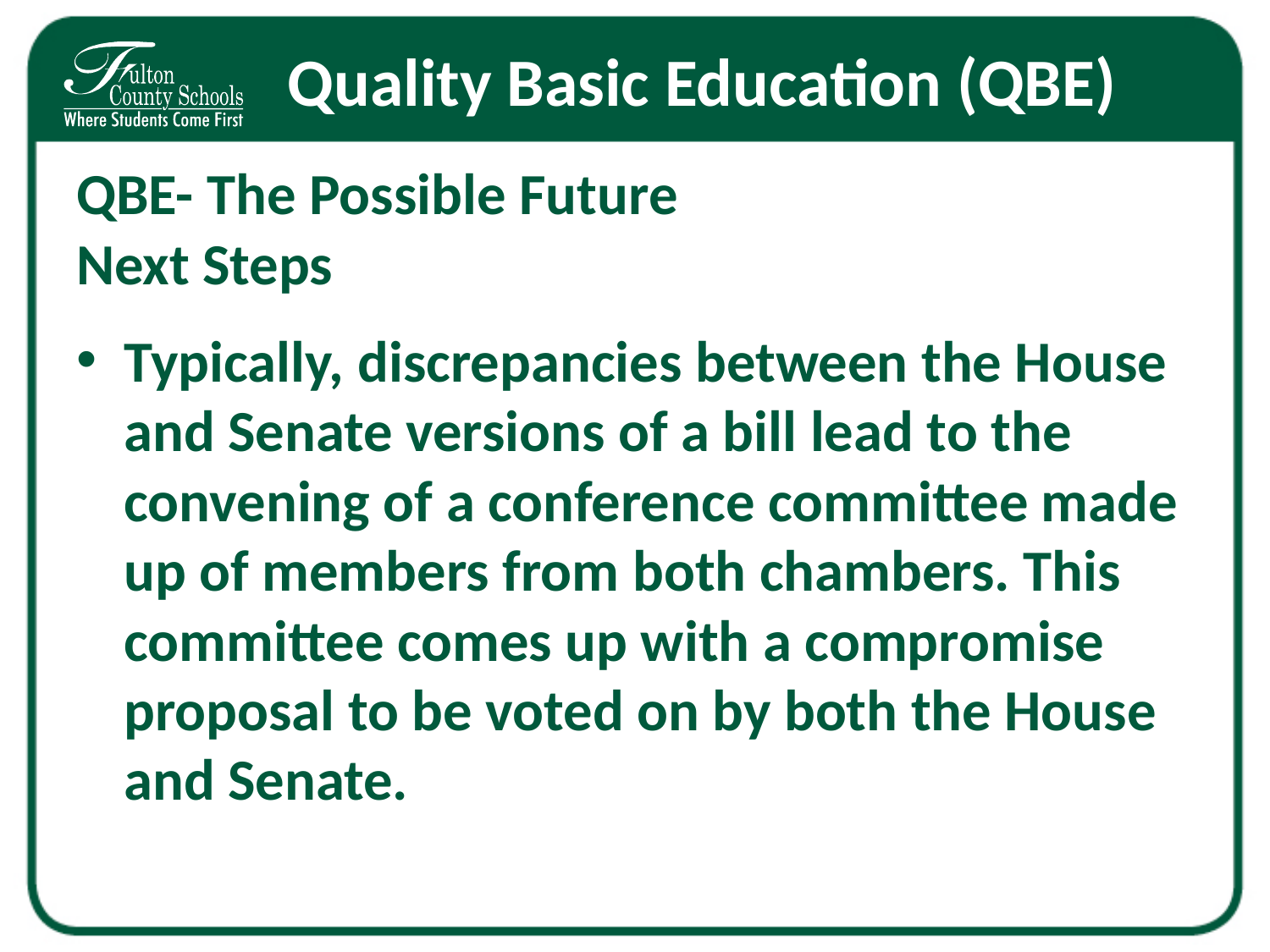

# Quality Basic Education (QBE)
QBE- The Possible Future
Next Steps
Typically, discrepancies between the House and Senate versions of a bill lead to the convening of a conference committee made up of members from both chambers. This committee comes up with a compromise proposal to be voted on by both the House and Senate.